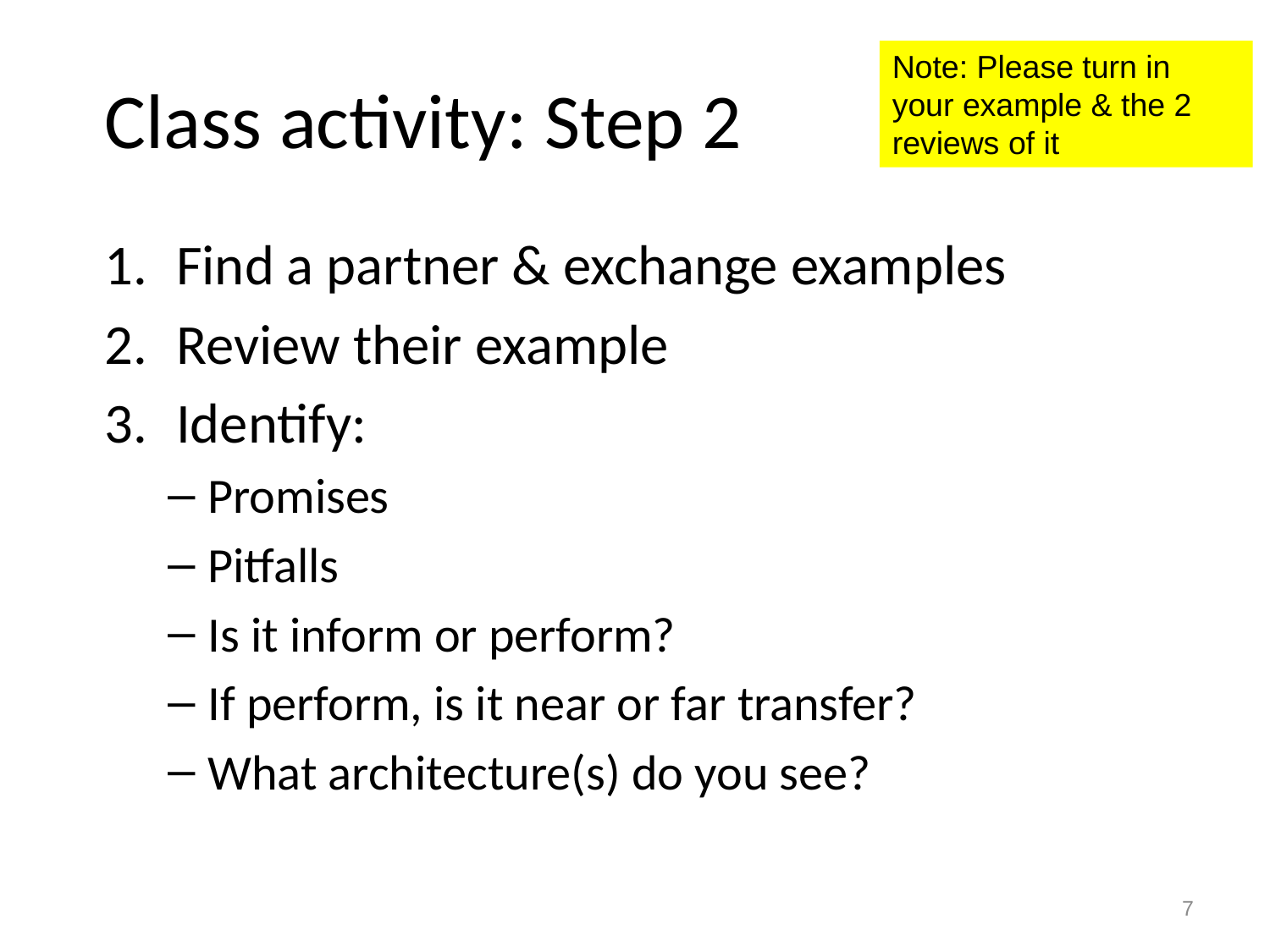

# Class activity: Step 2
Note: Please turn in your example & the 2 reviews of it
Find a partner & exchange examples
Review their example
Identify:
Promises
Pitfalls
Is it inform or perform?
If perform, is it near or far transfer?
What architecture(s) do you see?

7